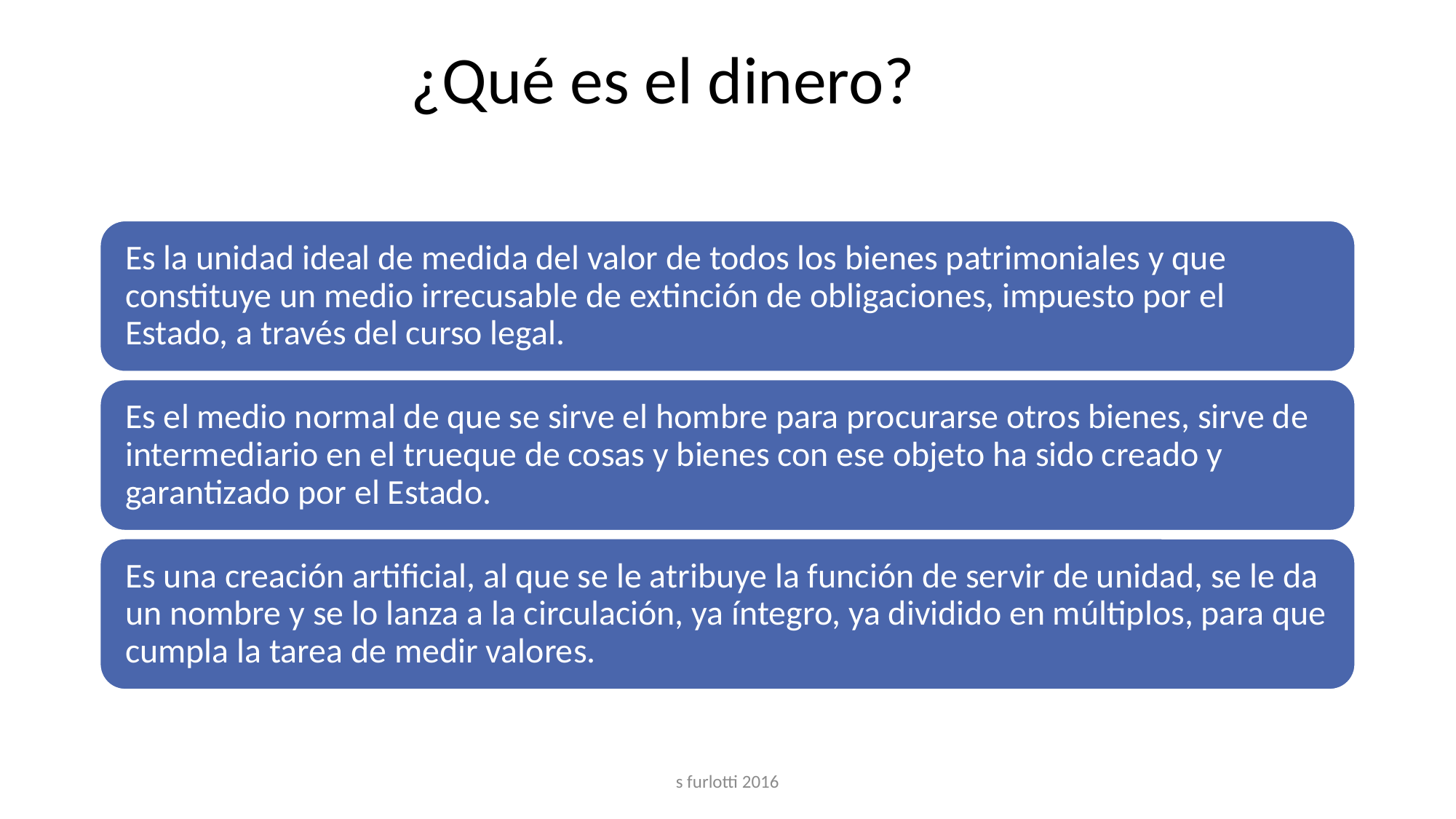

# ¿Qué es el dinero?
Es la unidad ideal de medida del valor de todos los bienes patrimoniales y que constituye un medio irrecusable de extinción de obligaciones, impuesto por el Estado, a través del curso legal.
Es el medio normal de que se sirve el hombre para procurarse otros bienes, sirve de intermediario en el trueque de cosas y bienes con ese objeto ha sido creado y garantizado por el Estado.
Es una creación artificial, al que se le atribuye la función de servir de unidad, se le da un nombre y se lo lanza a la circulación, ya íntegro, ya dividido en múltiplos, para que cumpla la tarea de medir valores.

s furlotti 2016